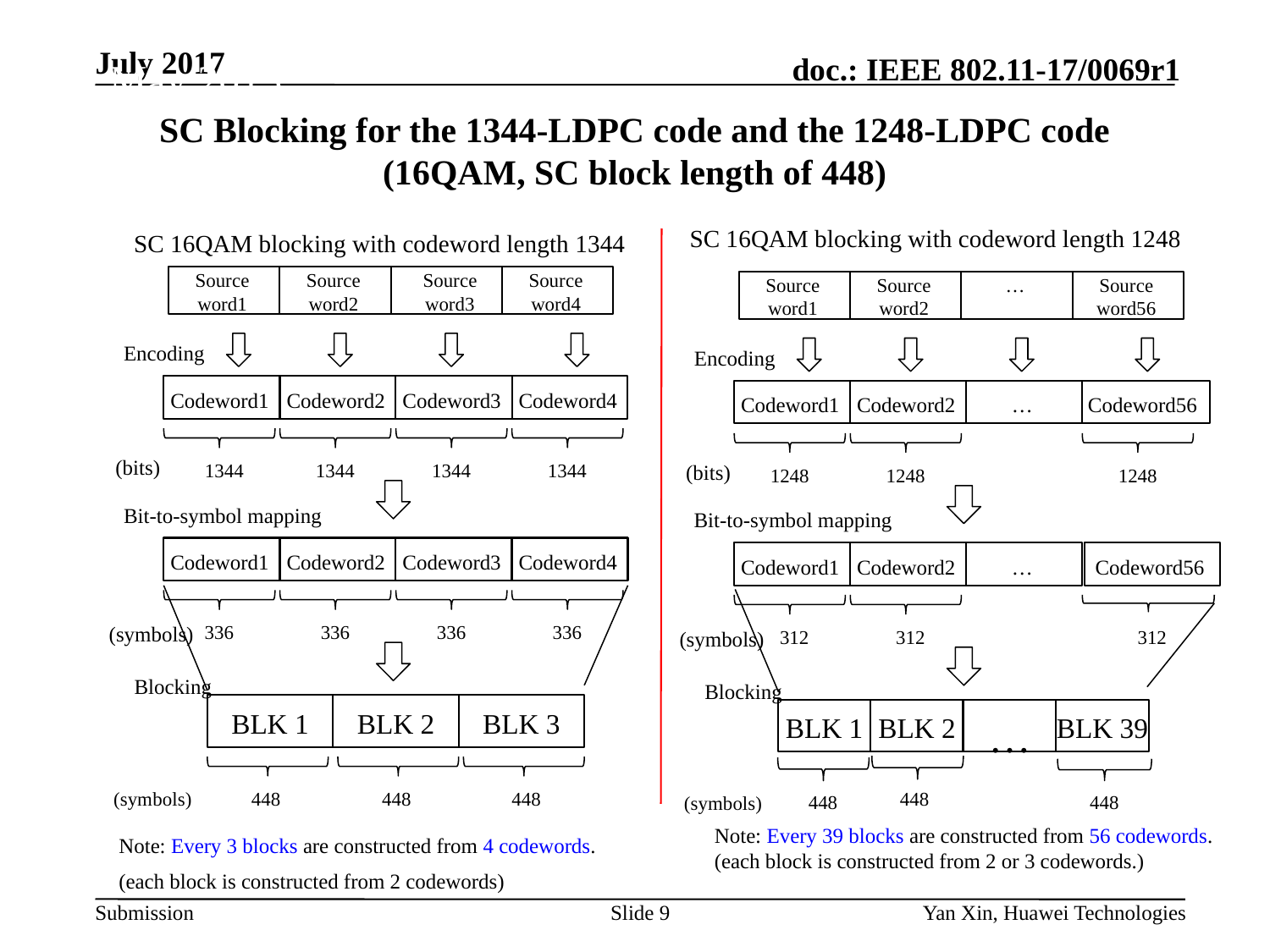

May 2015
# SC Blocking for the 1344-LDPC code and the 1248-LDPC code (16QAM, SC block length of 448)
SC 16QAM blocking with codeword length 1248
SC 16QAM blocking with codeword length 1344
Source
word1

Source
word2

Source
word3
Source
word4

Source
word1

Source
word2

…

Source
word56

Encoding
Encoding

Codeword1

Codeword2

Codeword4
Codeword3

Codeword1

Codeword2

…

Codeword56

(bits)
1344
1344
1344
1344
(bits)
1248
1248
1248

Bit-to-symbol mapping

Bit-to-symbol mapping

Codeword1

Codeword2

Codeword3
Codeword4

Codeword1

Codeword2

…

Codeword56

(symbols)
336
336
336
336
(symbols)
312
312
312

Blocking
Blocking

BLK 1

BLK 2

BLK 3

BLK 1

BLK 2

BLK 39

…

(symbols)
448
448
448
448
448
448
(symbols)
Note: Every 3 blocks are constructed from 4 codewords.
(each block is constructed from 2 codewords)
Note: Every 39 blocks are constructed from 56 codewords.
(each block is constructed from 2 or 3 codewords.)
Slide 9
Yan Xin, Huawei Technologies